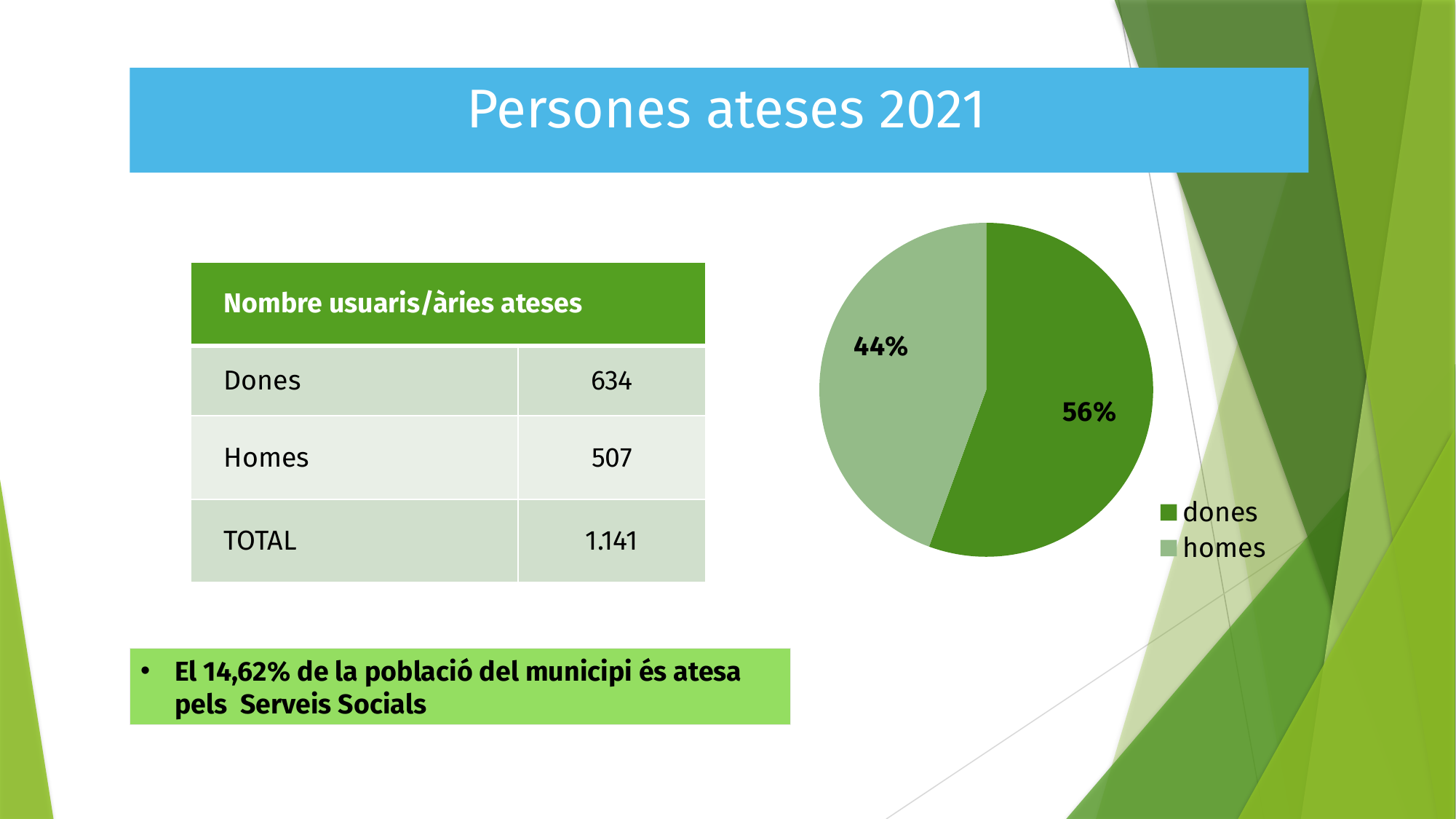

# Persones ateses 2021

### Chart

| Category | Ventas |
|---|---|
| dones | 634.0 |
| homes | 507.0 |
| Nombre usuaris/àries ateses |  |
| --- | --- |
| Dones | 634 |
| Homes | 507 |
| TOTAL | 1.141 |
El 14,62% de la població del municipi és atesa pels  Serveis Socials